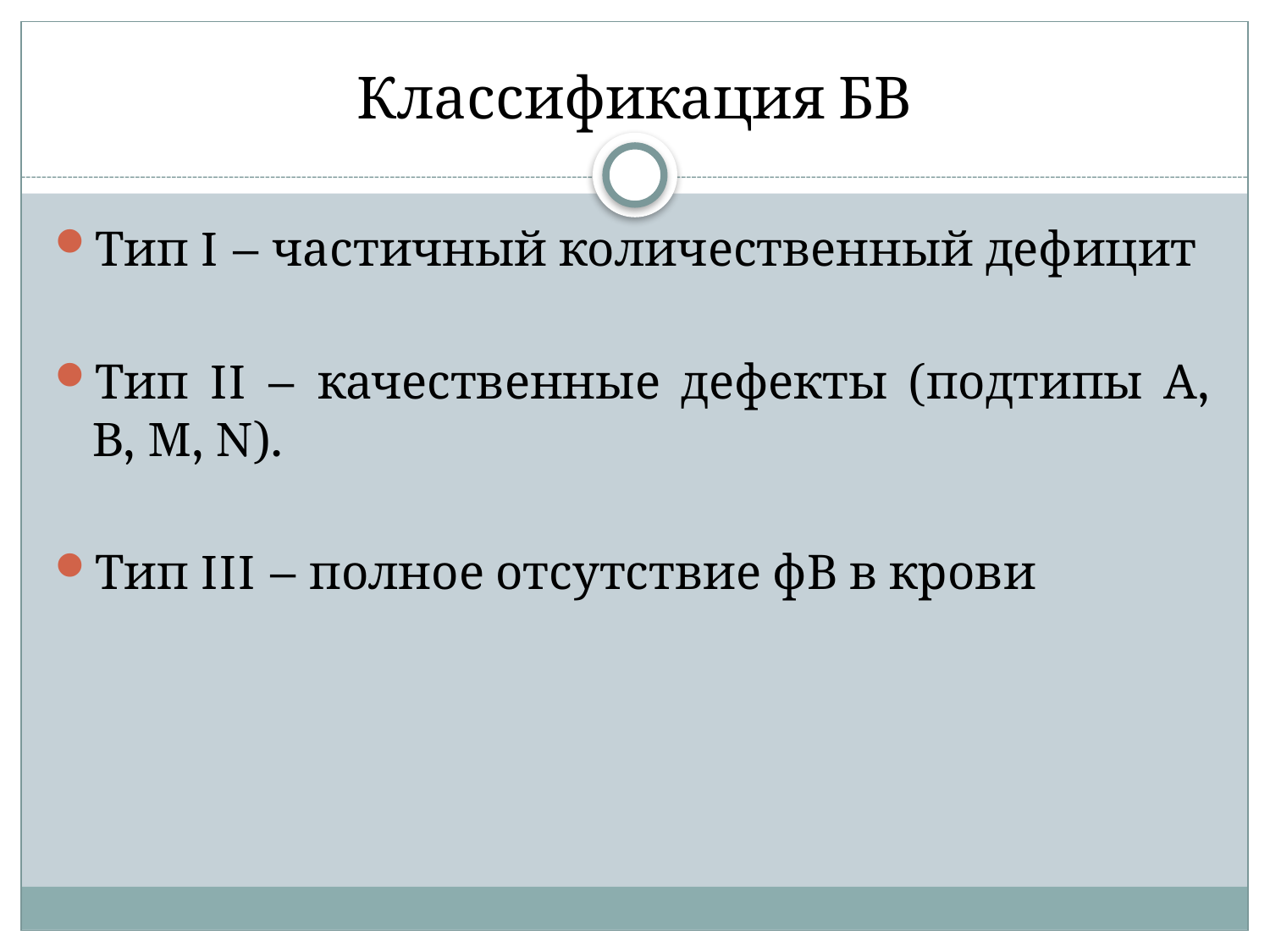

# Классификация БВ
Тип I – частичный количественный дефицит

Тип II – качественные дефекты (подтипы А, B, M, N).

Тип III – полное отсутствие фВ в крови